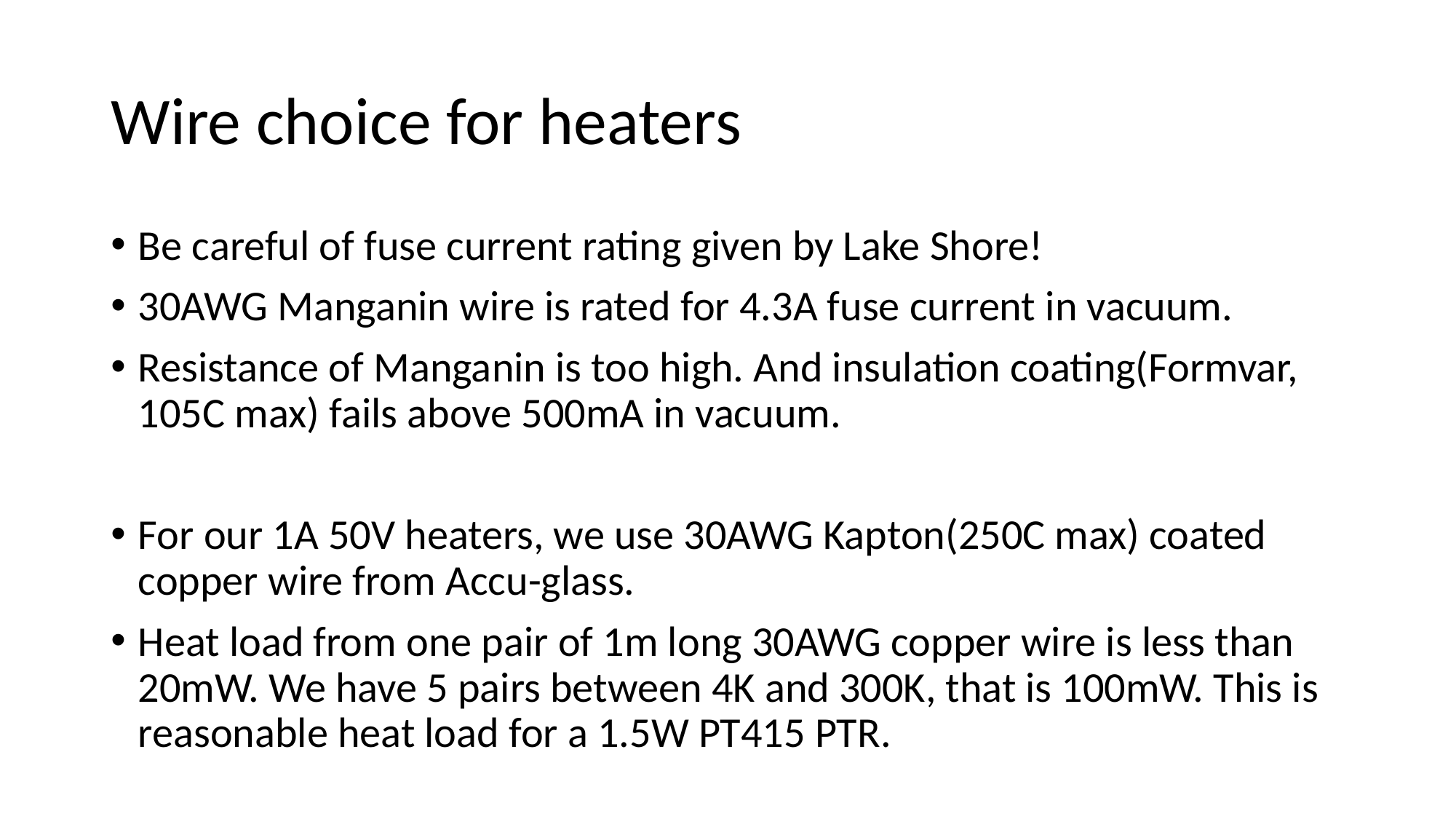

# Wire choice for heaters
Be careful of fuse current rating given by Lake Shore!
30AWG Manganin wire is rated for 4.3A fuse current in vacuum.
Resistance of Manganin is too high. And insulation coating(Formvar, 105C max) fails above 500mA in vacuum.

For our 1A 50V heaters, we use 30AWG Kapton(250C max) coated copper wire from Accu-glass.
Heat load from one pair of 1m long 30AWG copper wire is less than 20mW. We have 5 pairs between 4K and 300K, that is 100mW. This is reasonable heat load for a 1.5W PT415 PTR.